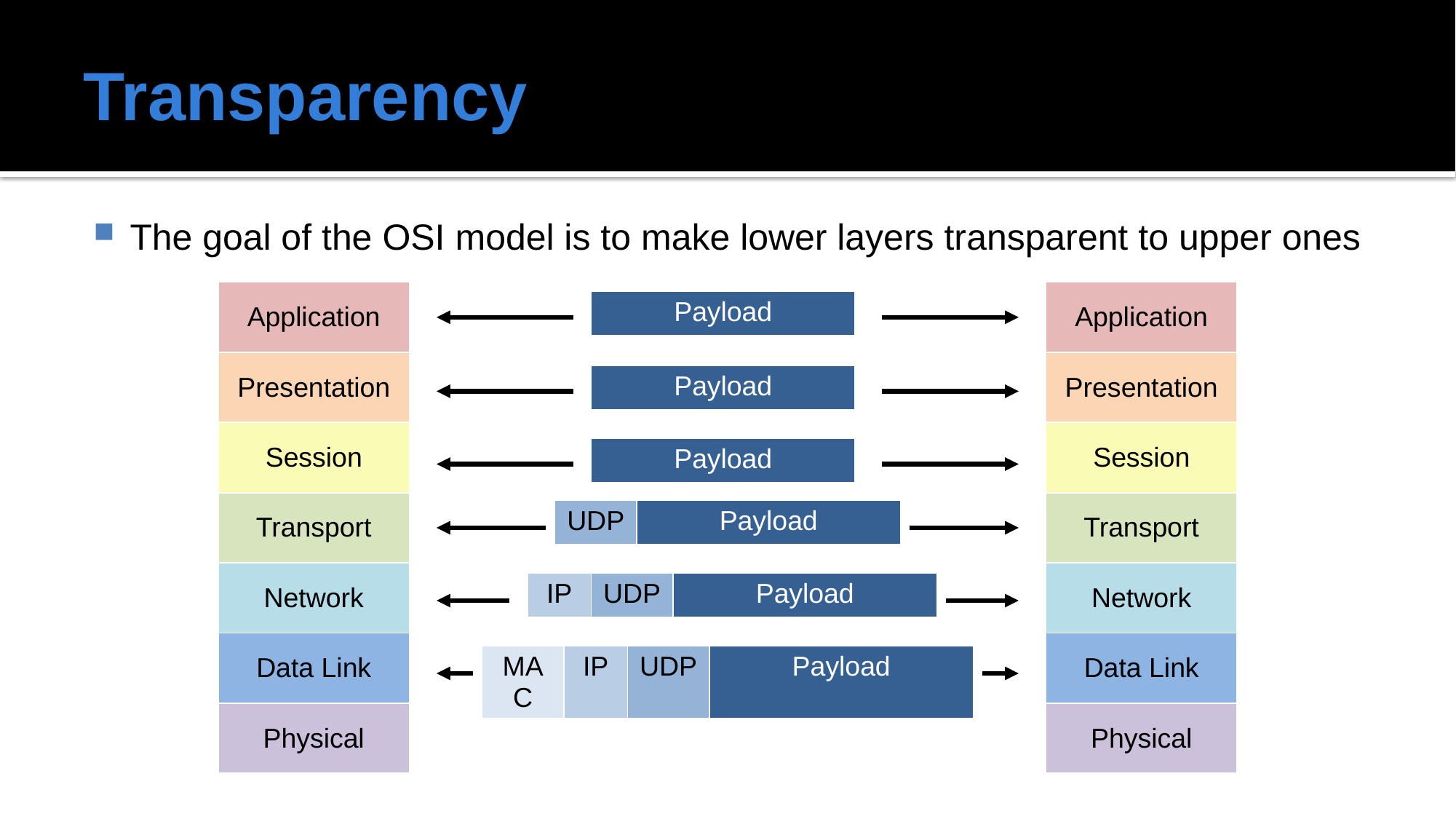

# Transparency
The goal of the OSI model is to make lower layers transparent to upper ones
| Application |
| --- |
| Presentation |
| Session |
| Transport |
| Network |
| Data Link |
| Physical |
| Application |
| --- |
| Presentation |
| Session |
| Transport |
| Network |
| Data Link |
| Physical |
| Payload |
| --- |
| Payload |
| --- |
| Payload |
| --- |
| UDP | Payload |
| --- | --- |
| IP | UDP | Payload |
| --- | --- | --- |
| MAC | IP | UDP | Payload |
| --- | --- | --- | --- |